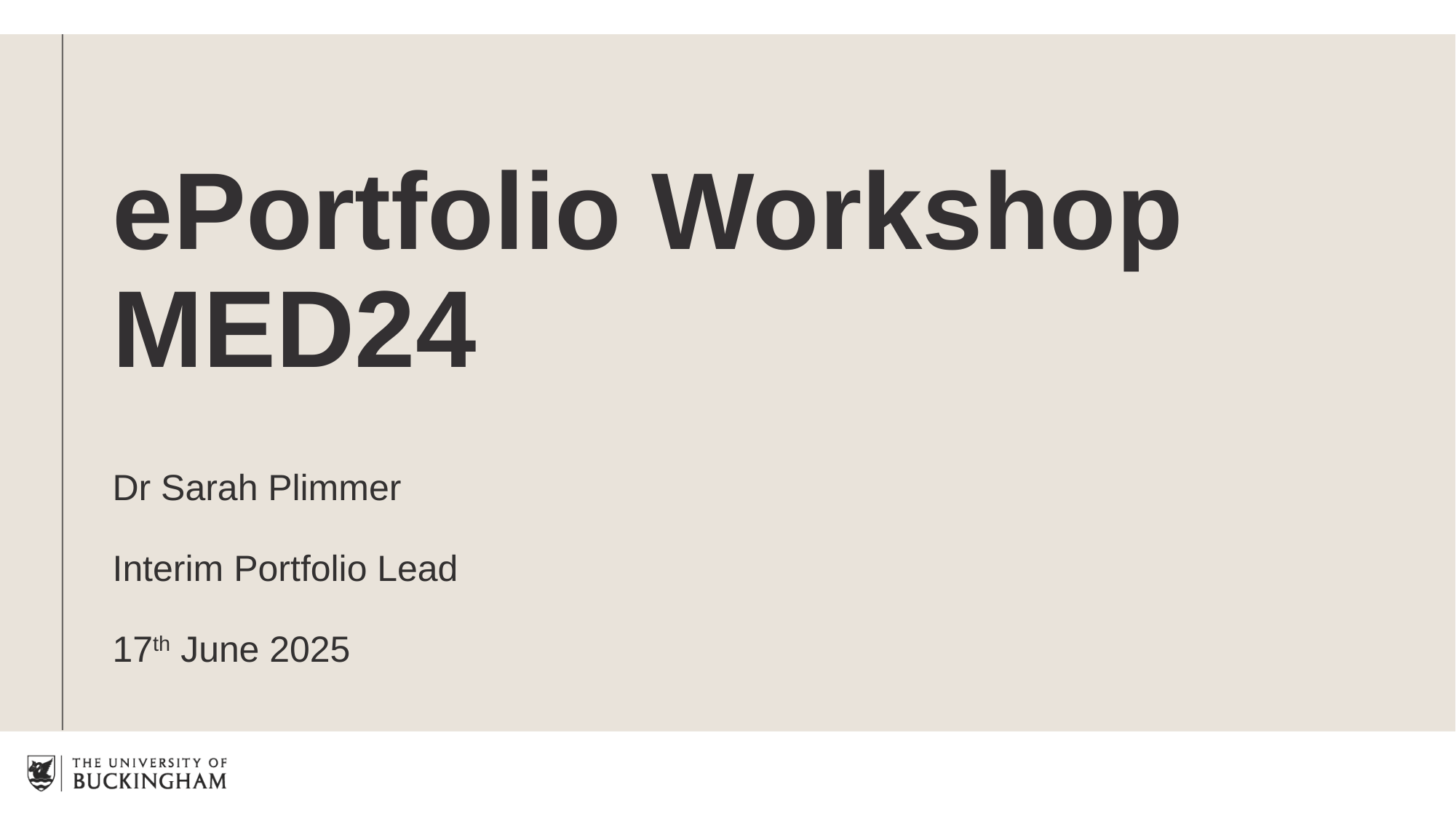

ePortfolio Workshop MED24
Dr Sarah Plimmer
Interim Portfolio Lead
17th June 2025